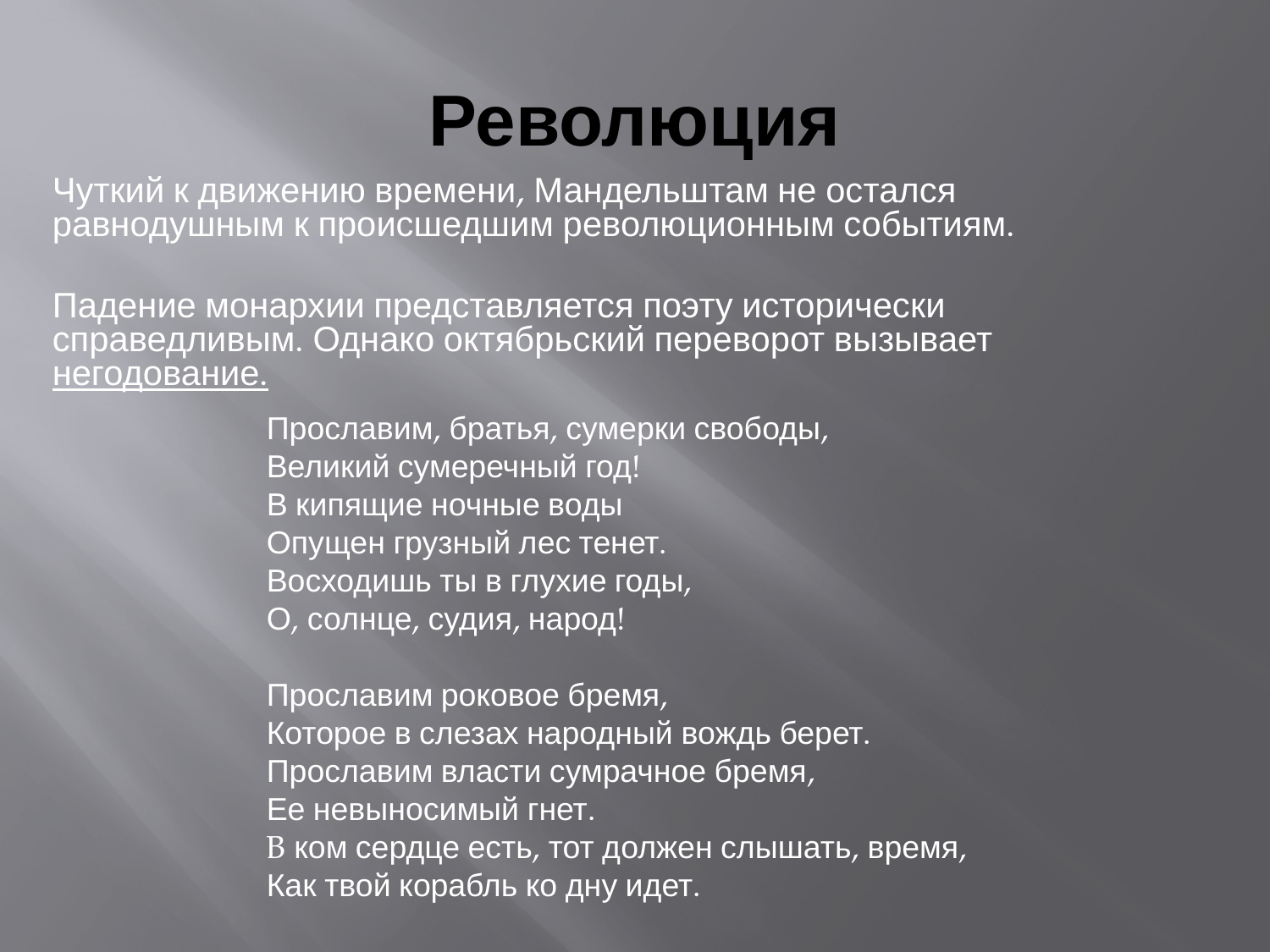

# Революция
Чуткий к движению времени, Мандельштам не остался равнодушным к происшедшим революционным событиям.

Падение монархии представляется поэту исторически справедливым. Однако октябрьский переворот вызывает негодование.
Прославим, братья, сумерки свободы,
Великий сумеречный год!
В кипящие ночные воды
Опущен грузный лес тенет.
Восходишь ты в глухие годы,
О, солнце, судия, народ!

Прославим роковое бремя,
Которое в слезах народный вождь берет.
Прославим власти сумрачное бремя,
Ее невыносимый гнет.
B ком сердце есть, тот должен слышать, время,
Как твой корабль ко дну идет.